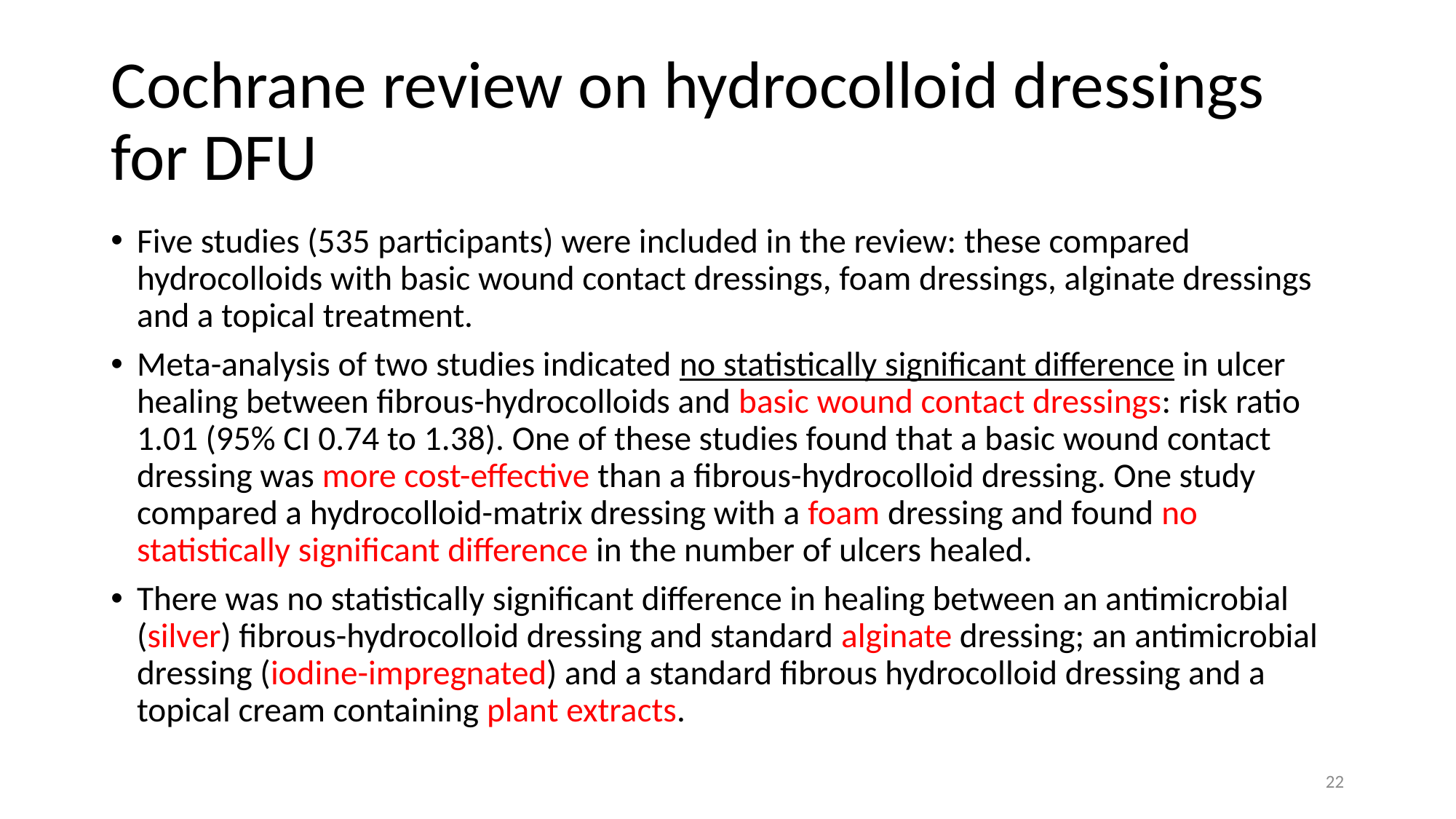

# Cochrane review on hydrocolloid dressings for DFU
Five studies (535 participants) were included in the review: these compared hydrocolloids with basic wound contact dressings, foam dressings, alginate dressings and a topical treatment.
Meta-analysis of two studies indicated no statistically significant difference in ulcer healing between fibrous-hydrocolloids and basic wound contact dressings: risk ratio 1.01 (95% CI 0.74 to 1.38). One of these studies found that a basic wound contact dressing was more cost-effective than a fibrous-hydrocolloid dressing. One study compared a hydrocolloid-matrix dressing with a foam dressing and found no statistically significant difference in the number of ulcers healed.
There was no statistically significant difference in healing between an antimicrobial (silver) fibrous-hydrocolloid dressing and standard alginate dressing; an antimicrobial dressing (iodine-impregnated) and a standard fibrous hydrocolloid dressing and a topical cream containing plant extracts.
22